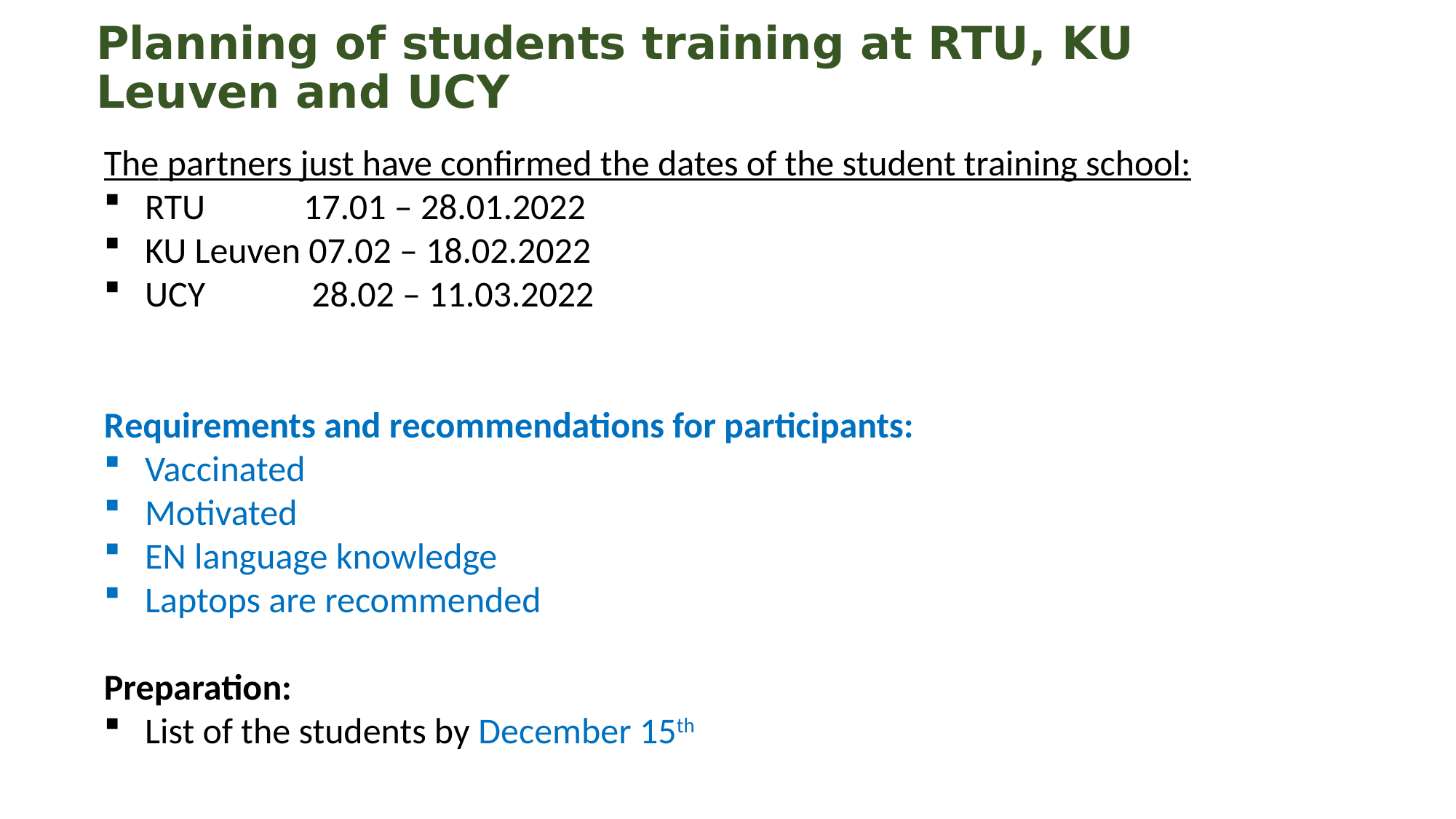

# Planning of students training at RTU, KU Leuven and UCY
The partners just have confirmed the dates of the student training school:
RTU            17.01 – 28.01.2022
KU Leuven 07.02 – 18.02.2022
UCY             28.02 – 11.03.2022

Requirements and recommendations for participants:
Vaccinated
Motivated
EN language knowledge
Laptops are recommended

Preparation:
List of the students by December 15th